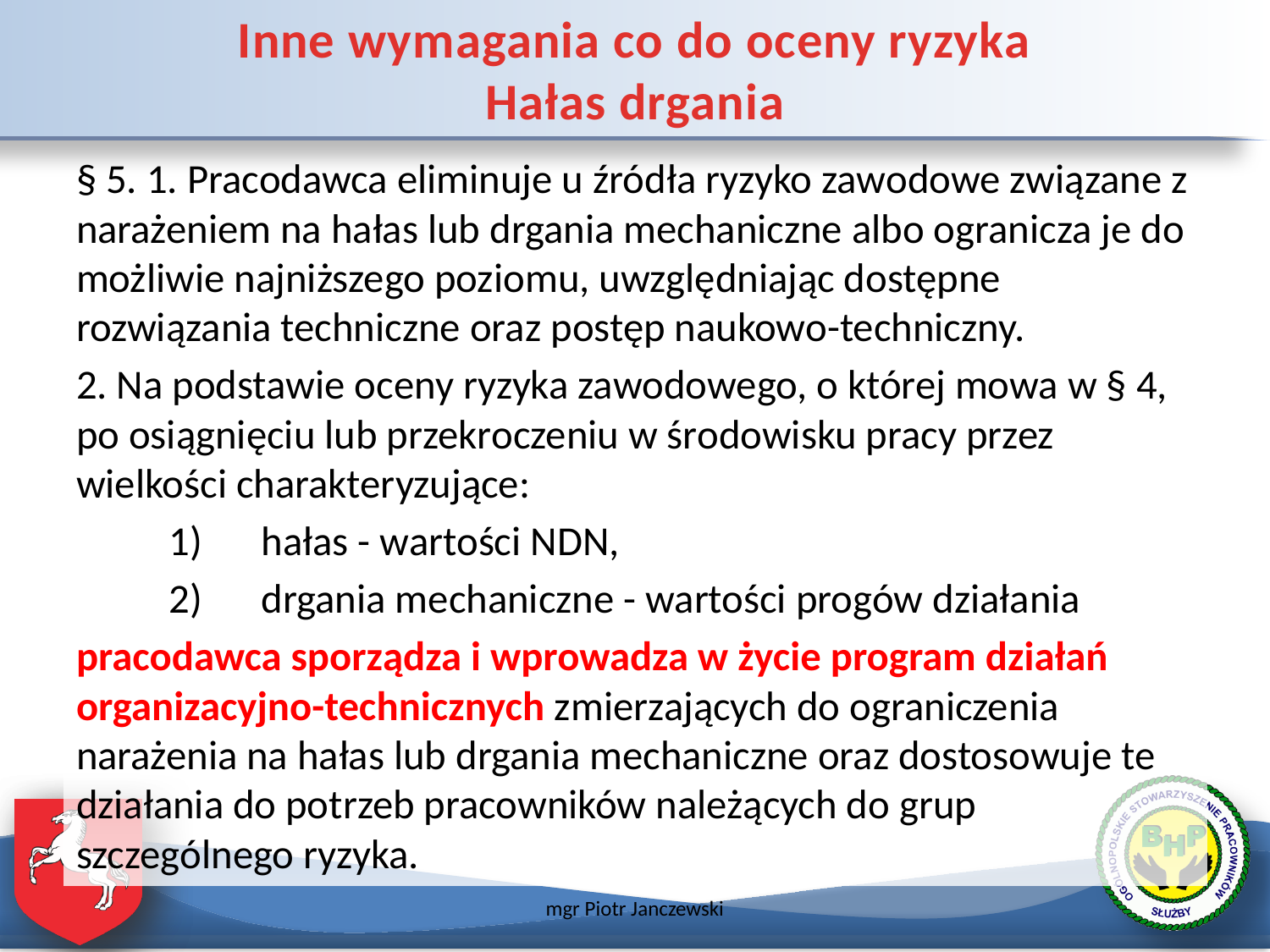

# Inne wymagania co do oceny ryzyka Hałas drgania
§ 5. 1. Pracodawca eliminuje u źródła ryzyko zawodowe związane z narażeniem na hałas lub drgania mechaniczne albo ogranicza je do możliwie najniższego poziomu, uwzględniając dostępne rozwiązania techniczne oraz postęp naukowo-techniczny.
2. Na podstawie oceny ryzyka zawodowego, o której mowa w § 4, po osiągnięciu lub przekroczeniu w środowisku pracy przez wielkości charakteryzujące:
	1)	hałas - wartości NDN,
	2)	drgania mechaniczne - wartości progów działania
pracodawca sporządza i wprowadza w życie program działań organizacyjno-technicznych zmierzających do ograniczenia narażenia na hałas lub drgania mechaniczne oraz dostosowuje te działania do potrzeb pracowników należących do grup szczególnego ryzyka.
mgr Piotr Janczewski